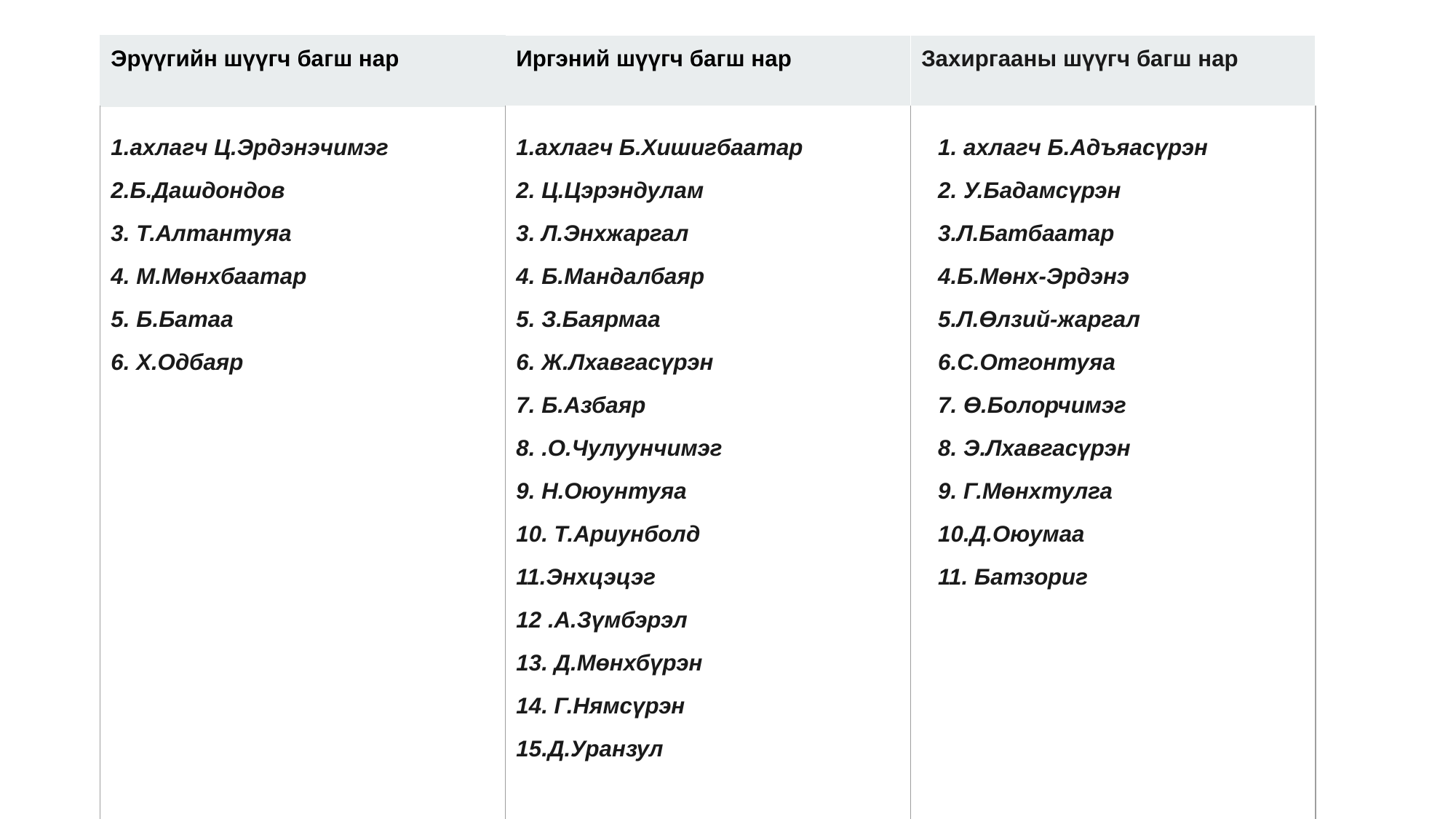

| Эрүүгийн шүүгч багш нар | Иргэний шүүгч багш нар | Захиргааны шүүгч багш нар |
| --- | --- | --- |
| 1.ахлагч Ц.Эрдэнэчимэг 2.Б.Дашдондов 3. Т.Алтантуяа 4. М.Мөнхбаатар 5. Б.Батаа 6. Х.Одбаяр | 1.ахлагч Б.Хишигбаатар 2. Ц.Цэрэндулам 3. Л.Энхжаргал 4. Б.Мандалбаяр 5. З.Баярмаа 6. Ж.Лхавгасүрэн 7. Б.Азбаяр 8. .О.Чулуунчимэг 9. Н.Оюунтуяа 10. Т.Ариунболд 11.Энхцэцэг 12 .А.Зүмбэрэл 13. Д.Мөнхбүрэн 14. Г.Нямсүрэн 15.Д.Уранзул | 1. ахлагч Б.Адъяасүрэн 2. У.Бадамсүрэн 3.Л.Батбаатар 4.Б.Мөнх-Эрдэнэ 5.Л.Өлзий-жаргал 6.С.Отгонтуяа 7. Ө.Болорчимэг 8. Э.Лхавгасүрэн 9. Г.Мөнхтулга 10.Д.Оюумаа 11. Батзориг |